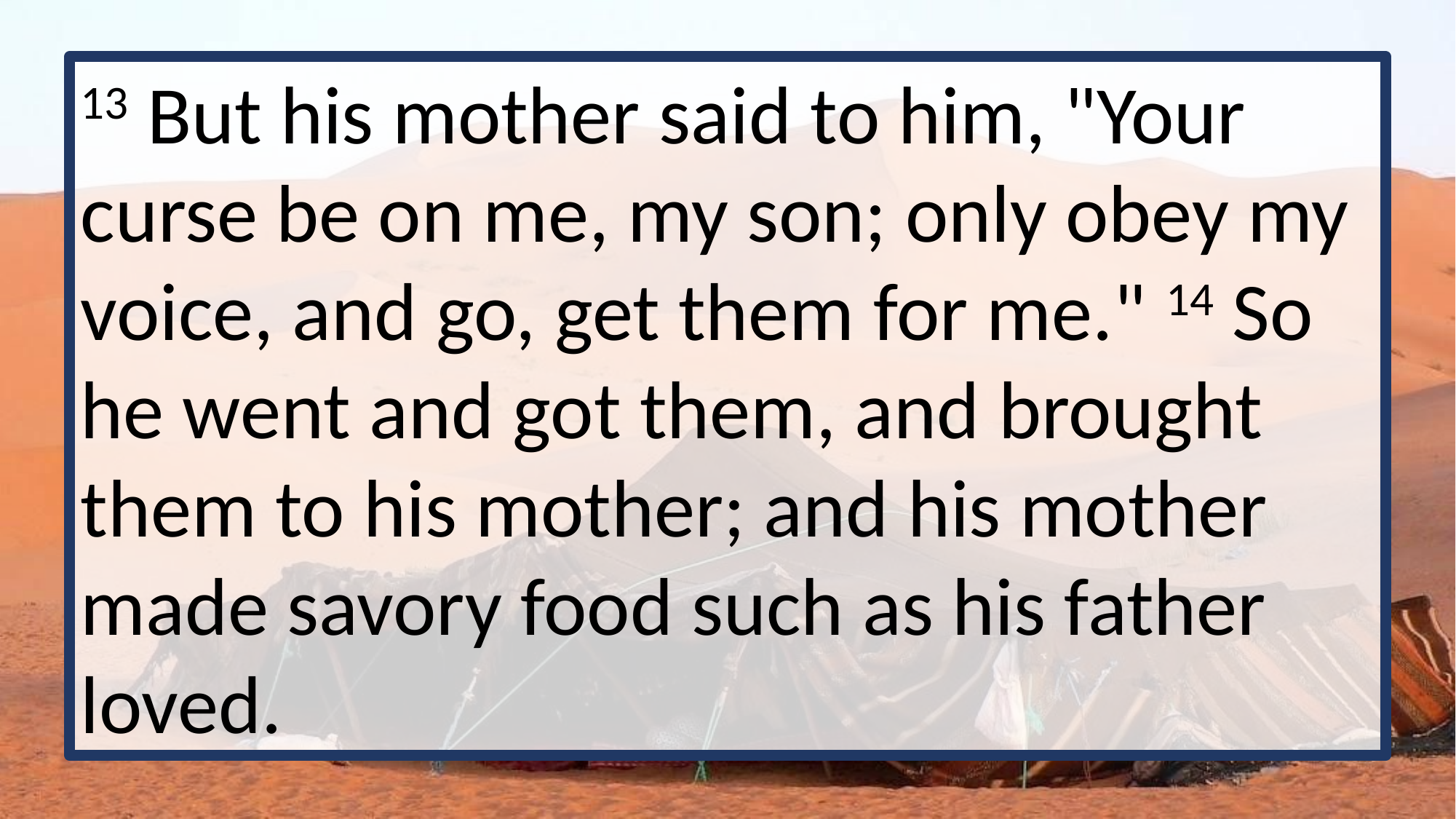

13 But his mother said to him, "Your curse be on me, my son; only obey my voice, and go, get them for me." 14 So he went and got them, and brought them to his mother; and his mother made savory food such as his father loved.